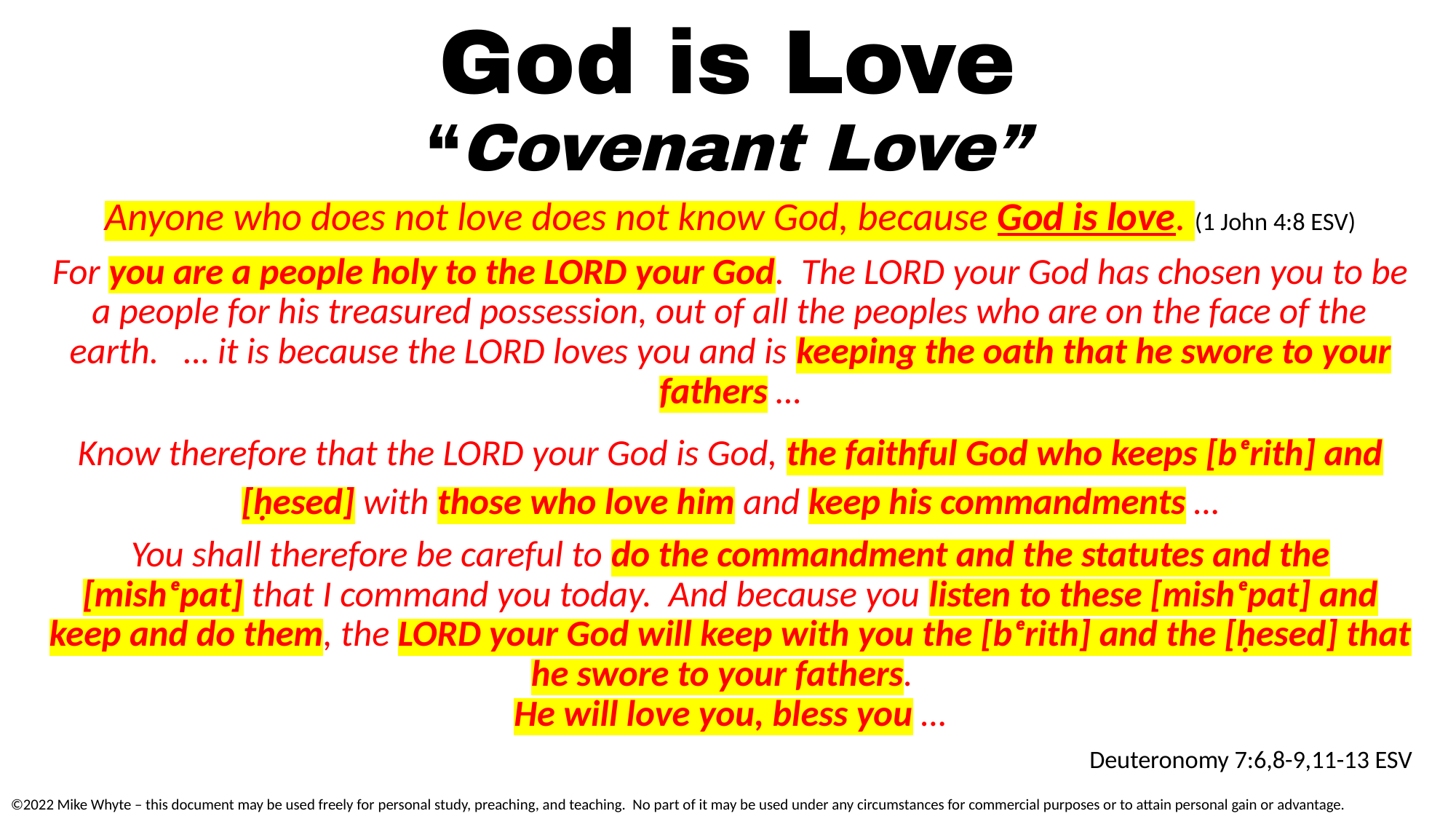

# God is Love “Covenant Love”
Anyone who does not love does not know God, because God is love. (1 John 4:8 ESV)
For you are a people holy to the LORD your God.  The LORD your God has chosen you to be a people for his treasured possession, out of all the peoples who are on the face of the earth.   … it is because the LORD loves you and is keeping the oath that he swore to your fathers …
Know therefore that the LORD your God is God, the faithful God who keeps [bᵉrith] and [ḥesed] with those who love him and keep his commandments …
You shall therefore be careful to do the commandment and the statutes and the [mishᵉpat] that I command you today.  And because you listen to these [mishᵉpat] and keep and do them, the LORD your God will keep with you the [bᵉrith] and the [ḥesed] that he swore to your fathers.
He will love you, bless you …
Deuteronomy 7:6,8-9,11-13 ESV
©2022 Mike Whyte – this document may be used freely for personal study, preaching, and teaching.  No part of it may be used under any circumstances for commercial purposes or to attain personal gain or advantage.